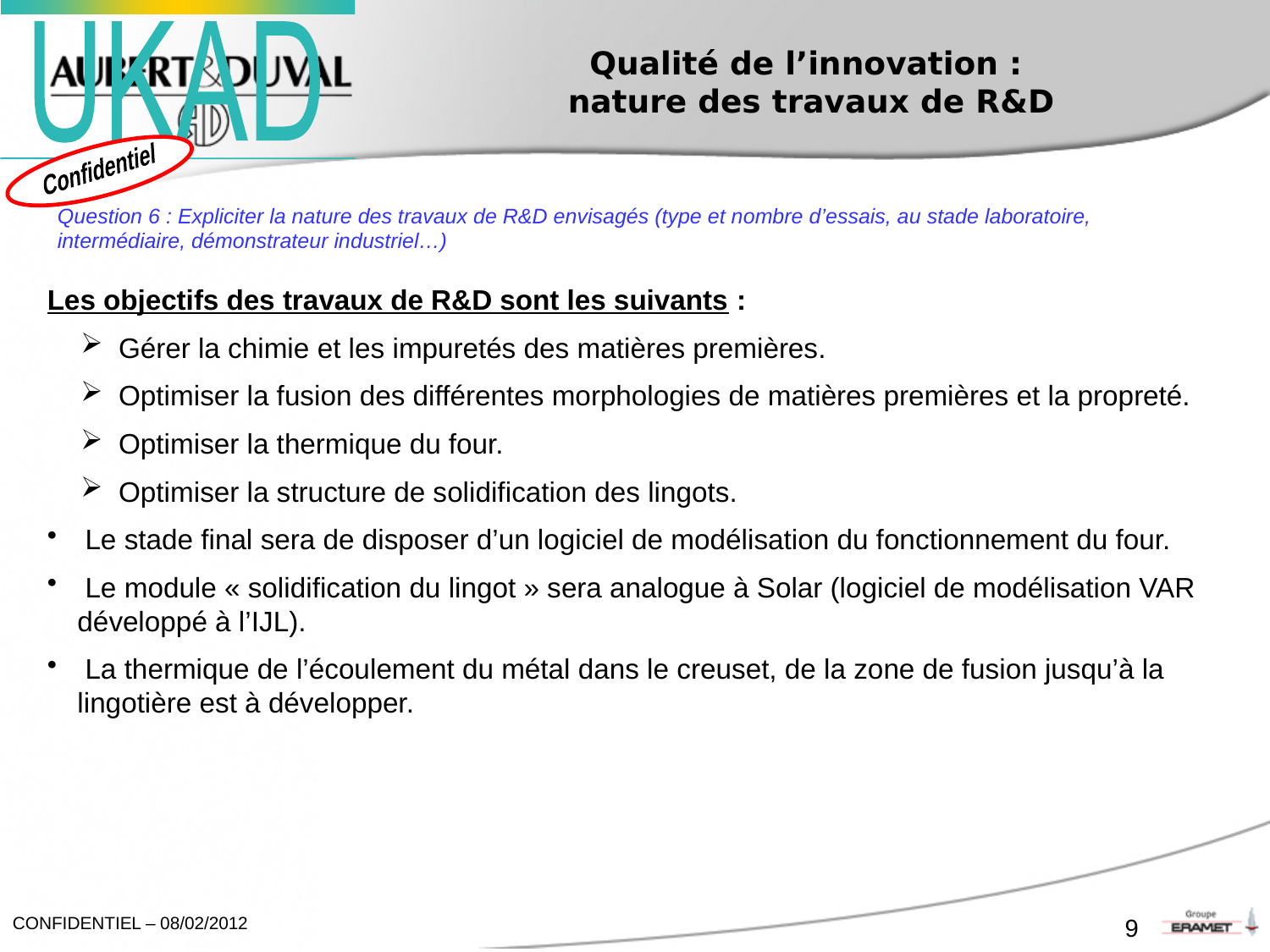

# Qualité de l’innovation : nature des travaux de R&D
Question 6 : Expliciter la nature des travaux de R&D envisagés (type et nombre d’essais, au stade laboratoire, intermédiaire, démonstrateur industriel…)
Les objectifs des travaux de R&D sont les suivants :
 Gérer la chimie et les impuretés des matières premières.
 Optimiser la fusion des différentes morphologies de matières premières et la propreté.
 Optimiser la thermique du four.
 Optimiser la structure de solidification des lingots.
 Le stade final sera de disposer d’un logiciel de modélisation du fonctionnement du four.
 Le module « solidification du lingot » sera analogue à Solar (logiciel de modélisation VAR développé à l’IJL).
 La thermique de l’écoulement du métal dans le creuset, de la zone de fusion jusqu’à la lingotière est à développer.

9